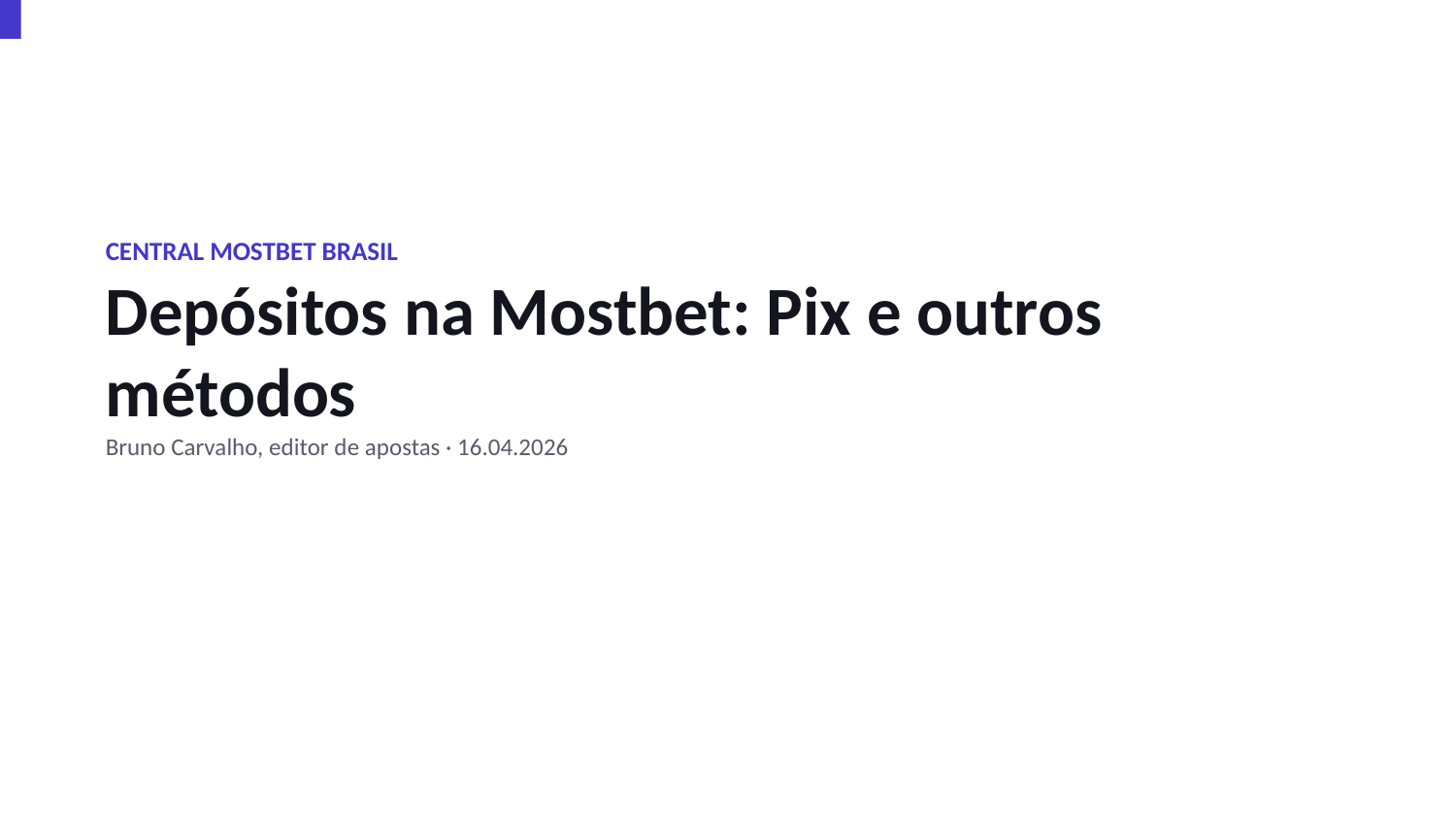

CENTRAL MOSTBET BRASIL
Depósitos na Mostbet: Pix e outros métodos
Bruno Carvalho, editor de apostas · 16.04.2026